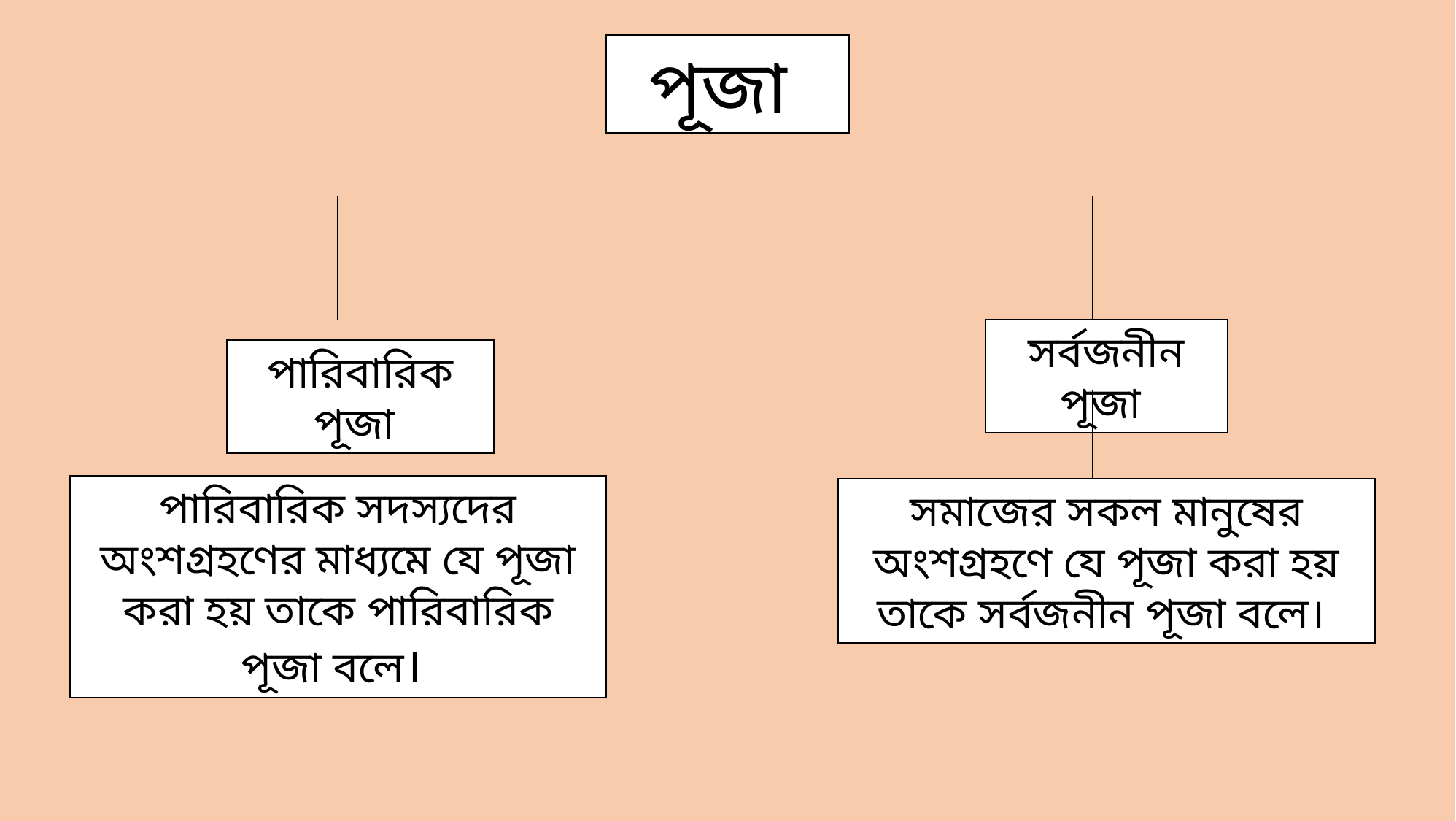

পূজা
সর্বজনীন পূজা
পারিবারিক পূজা
পারিবারিক সদস্যদের অংশগ্রহণের মাধ্যমে যে পূজা করা হয় তাকে পারিবারিক পূজা বলে।
সমাজের সকল মানুষের অংশগ্রহণে যে পূজা করা হয় তাকে সর্বজনীন পূজা বলে।